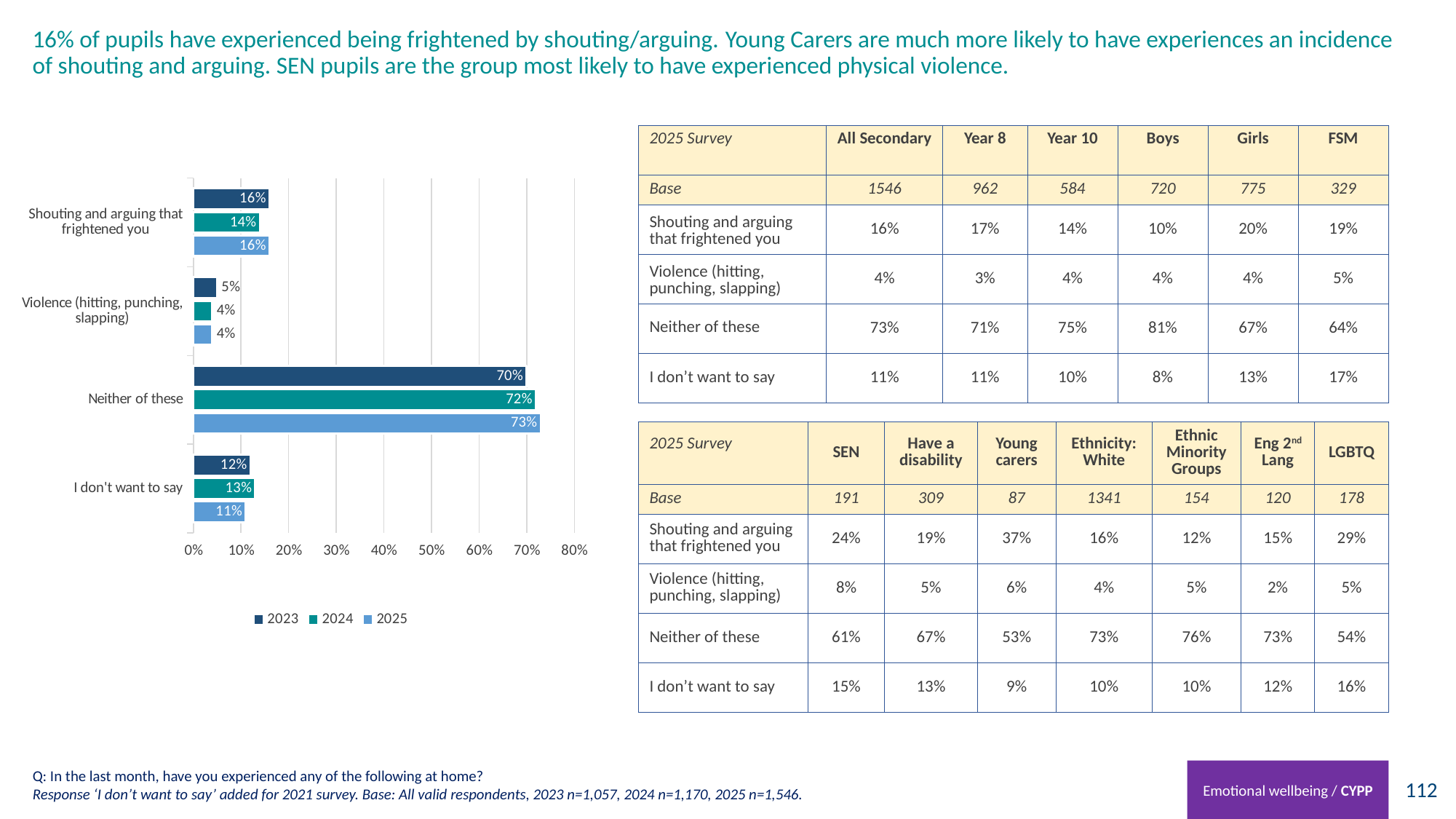

# 16% of pupils have experienced being frightened by shouting/arguing. Young Carers are much more likely to have experiences an incidence of shouting and arguing. SEN pupils are the group most likely to have experienced physical violence.

### Chart

| Category | 2025 | 2024 | 2023 |
|---|---|---|---|
| I don't want to say | 0.11 | 0.13 | 0.12 |
| Neither of these | 0.73 | 0.72 | 0.7 |
| Violence (hitting, punching, slapping) | 0.04 | 0.04 | 0.05 |
| Shouting and arguing that frightened you | 0.16 | 0.14 | 0.16 |
| 2025 Survey | All Secondary | Year 8 | Year 10 | Boys | Girls | FSM |
| --- | --- | --- | --- | --- | --- | --- |
| Base | 1546 | 962 | 584 | 720 | 775 | 329 |
| Shouting and arguing that frightened you | 16% | 17% | 14% | 10% | 20% | 19% |
| Violence (hitting, punching, slapping) | 4% | 3% | 4% | 4% | 4% | 5% |
| Neither of these | 73% | 71% | 75% | 81% | 67% | 64% |
| I don’t want to say | 11% | 11% | 10% | 8% | 13% | 17% |
| 2025 Survey | SEN | Have a disability | Young carers | Ethnicity: White | Ethnic Minority Groups | Eng 2nd Lang | LGBTQ |
| --- | --- | --- | --- | --- | --- | --- | --- |
| Base | 191 | 309 | 87 | 1341 | 154 | 120 | 178 |
| Shouting and arguing that frightened you | 24% | 19% | 37% | 16% | 12% | 15% | 29% |
| Violence (hitting, punching, slapping) | 8% | 5% | 6% | 4% | 5% | 2% | 5% |
| Neither of these | 61% | 67% | 53% | 73% | 76% | 73% | 54% |
| I don’t want to say | 15% | 13% | 9% | 10% | 10% | 12% | 16% |
Q: In the last month, have you experienced any of the following at home?
Response ‘I don’t want to say’ added for 2021 survey. Base: All valid respondents, 2023 n=1,057, 2024 n=1,170, 2025 n=1,546.
Emotional wellbeing / CYPP